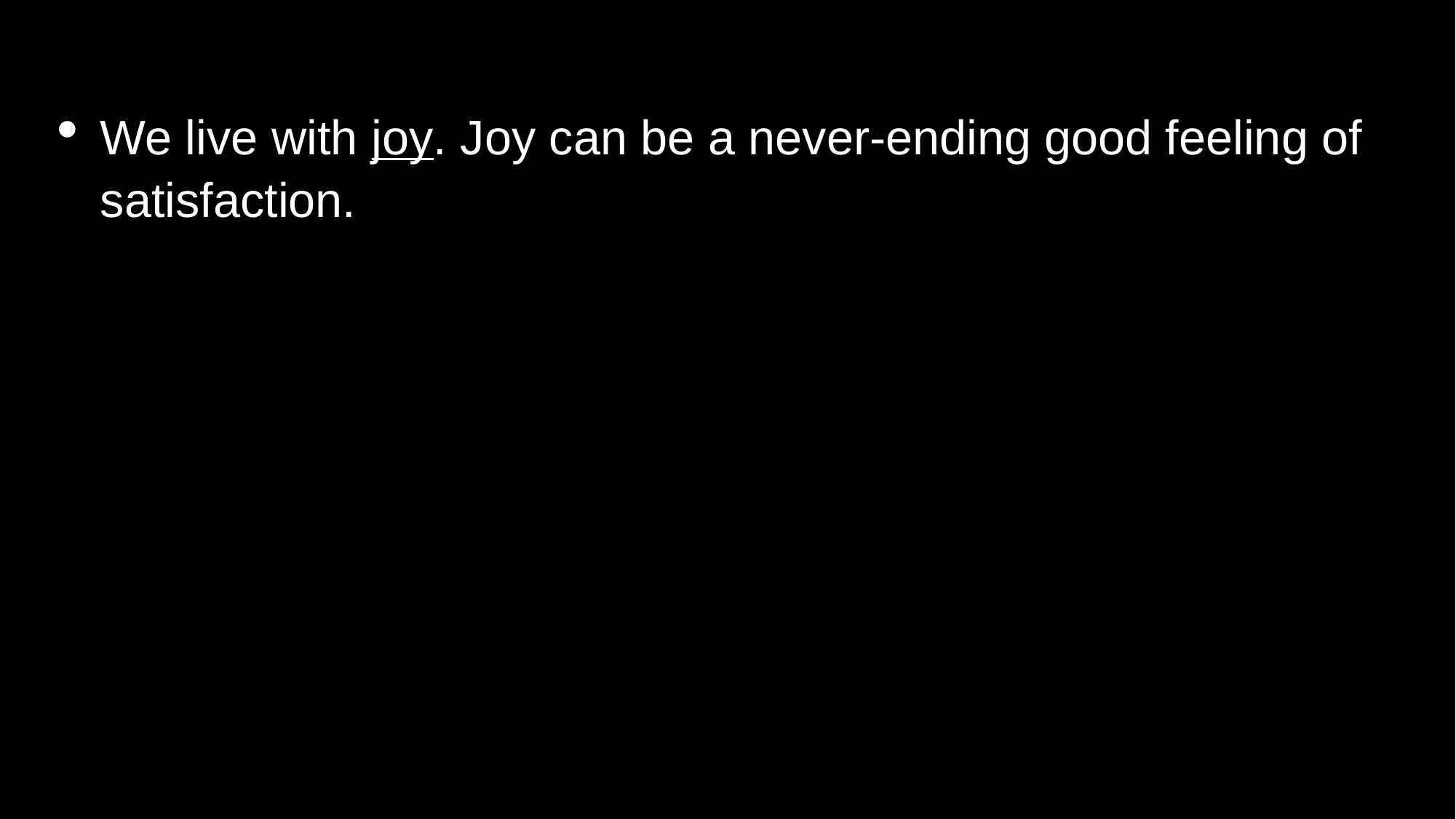

We live with joy. Joy can be a never-ending good feeling of satisfaction.